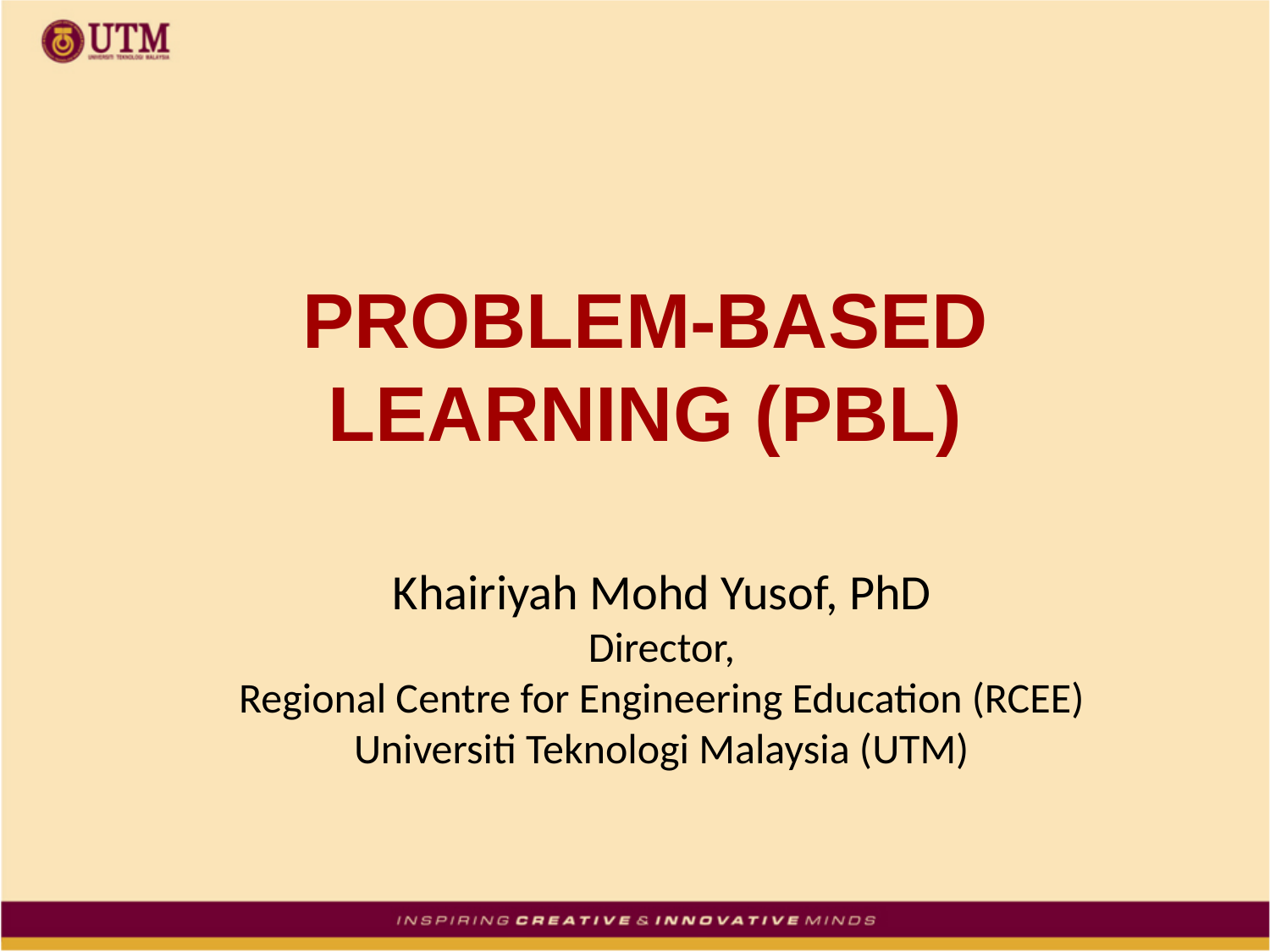

# Problem-based learning (PBL)
Khairiyah Mohd Yusof, PhD
Director,
Regional Centre for Engineering Education (RCEE)
Universiti Teknologi Malaysia (UTM)